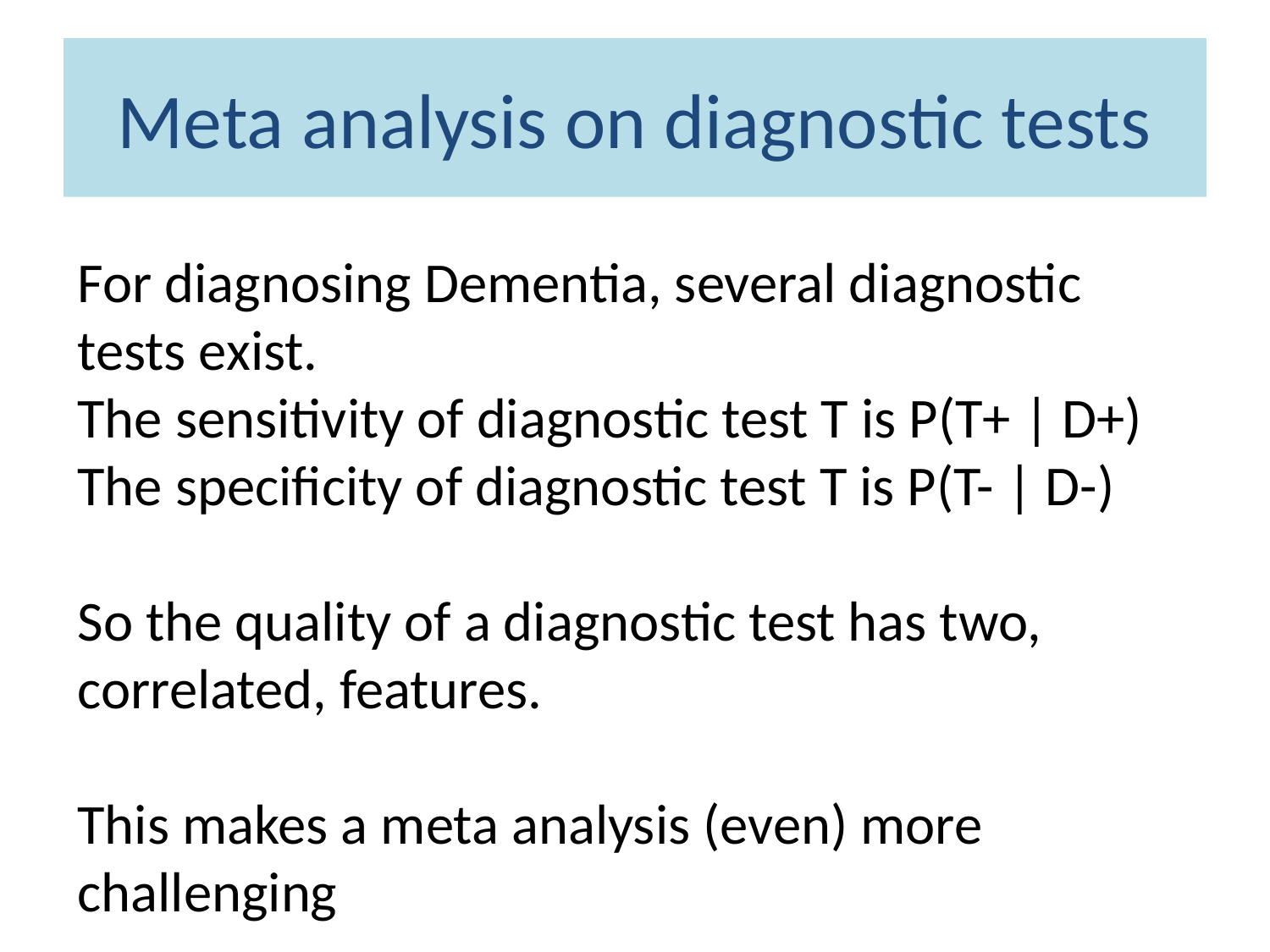

# Meta analysis on diagnostic tests

For diagnosing Dementia, several diagnostic tests exist.
The sensitivity of diagnostic test T is P(T+ | D+)
The specificity of diagnostic test T is P(T- | D-)

So the quality of a diagnostic test has two, correlated, features.

This makes a meta analysis (even) more challenging